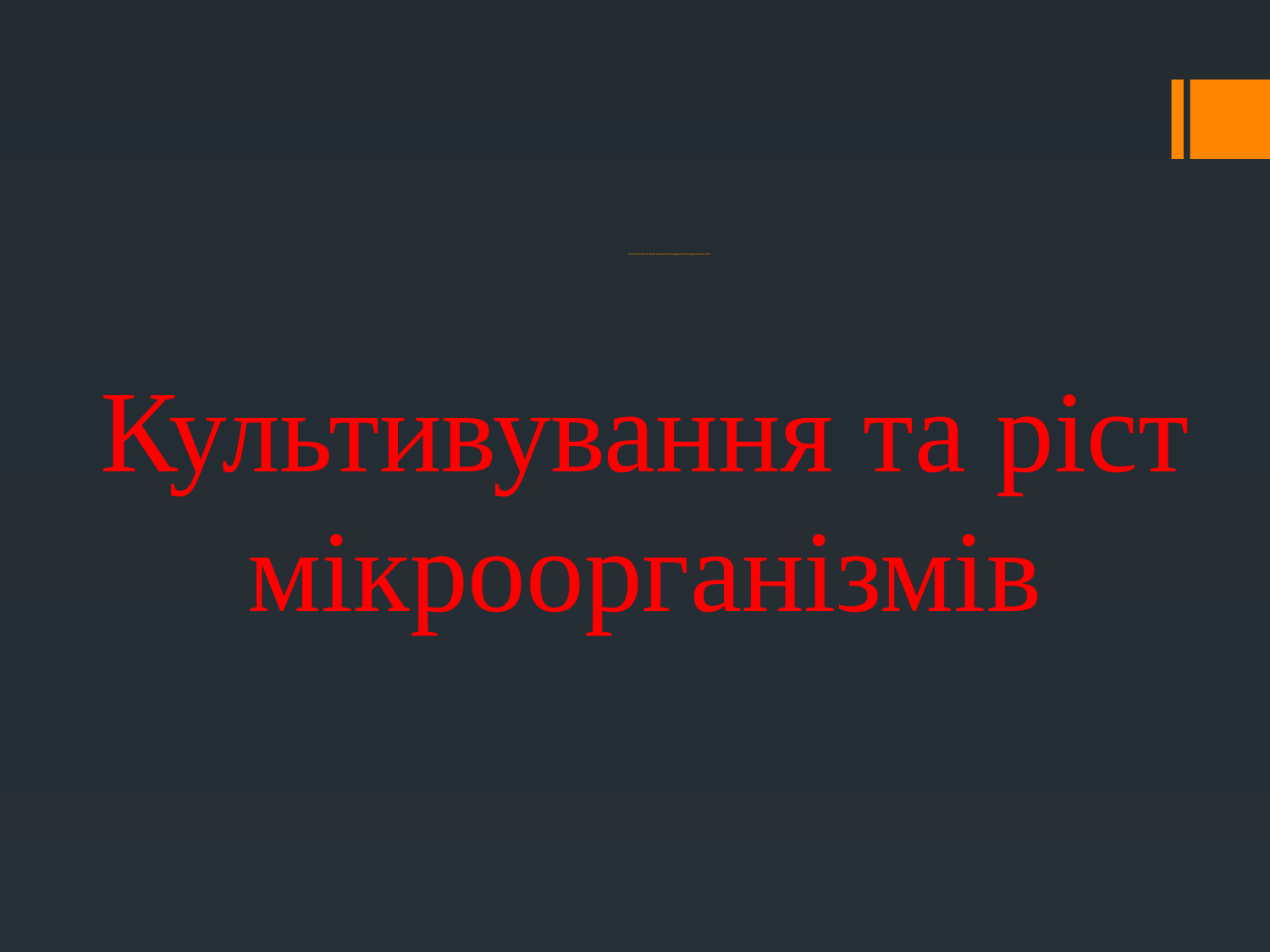

Культивування та ріст мікроорганізмів
# Золотоніський технікум ветеринарної медицини Білоцерківського НАУ